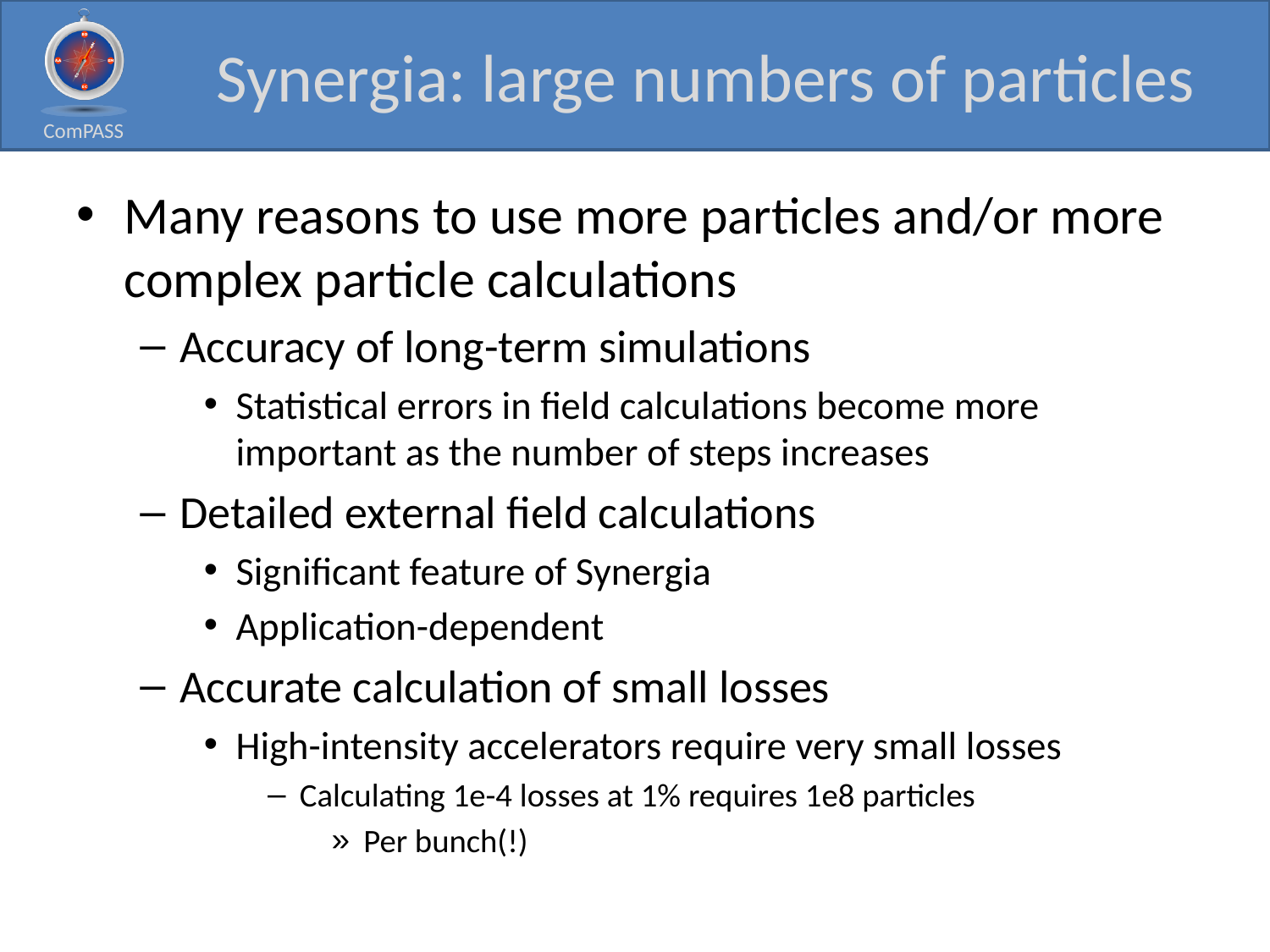

# Synergia: large numbers of particles
Many reasons to use more particles and/or more complex particle calculations
Accuracy of long-term simulations
Statistical errors in field calculations become more important as the number of steps increases
Detailed external field calculations
Significant feature of Synergia
Application-dependent
Accurate calculation of small losses
High-intensity accelerators require very small losses
Calculating 1e-4 losses at 1% requires 1e8 particles
Per bunch(!)